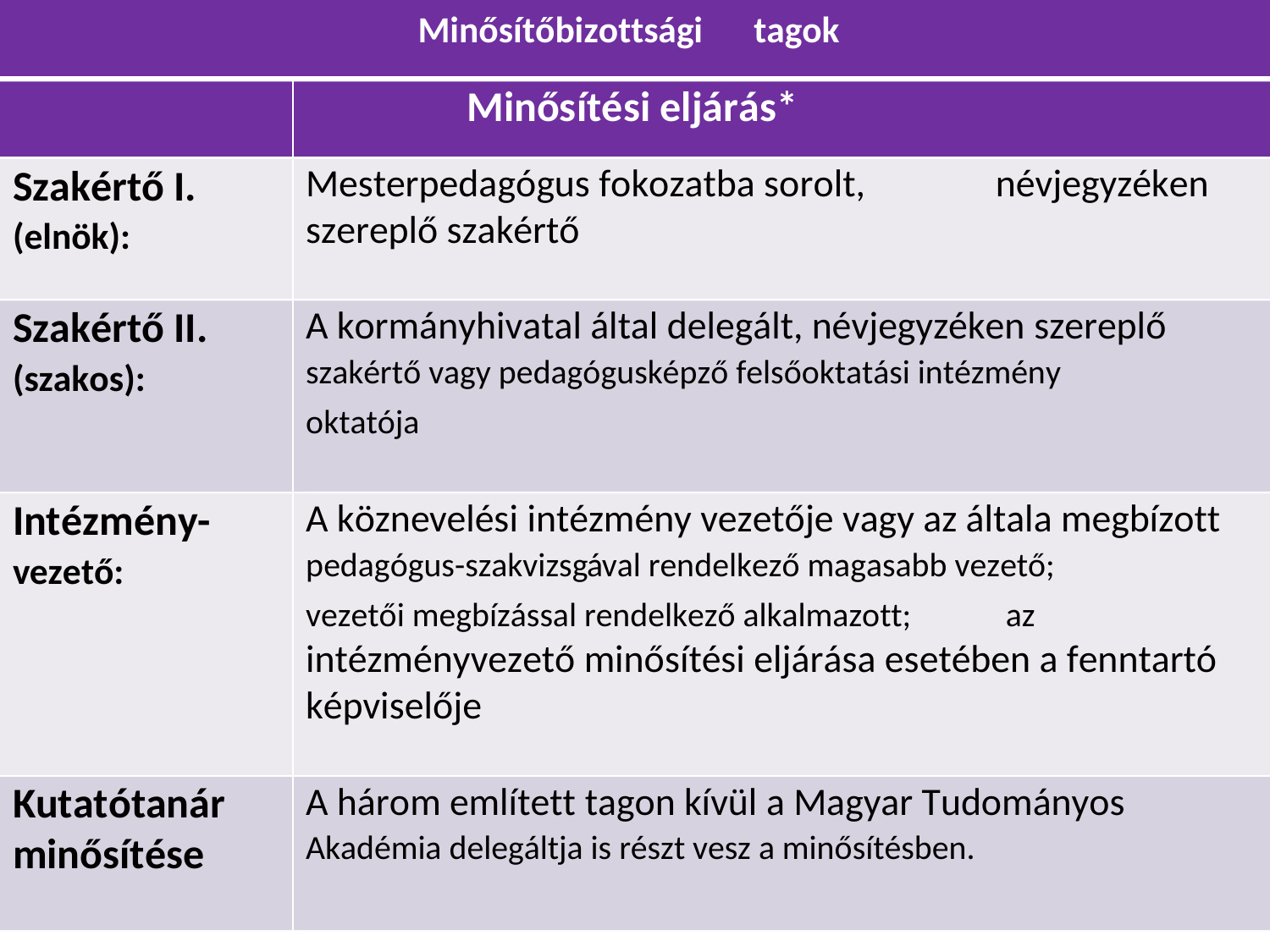

Minősítőbizottsági
tagok

Minősítési eljárás*

Szakértő I.
(elnök):

Mesterpedagógus fokozatba sorolt,              névjegyzéken szereplő szakértő

Szakértő II.
(szakos):

A kormányhivatal által delegált, névjegyzéken szereplő
szakértő vagy pedagógusképző felsőoktatási intézmény
oktatója
Intézmény-
vezető:

A köznevelési intézmény vezetője vagy az általa megbízott
pedagógus-szakvizsgával rendelkező magasabb vezető;
intézményvezető minősítési eljárása esetében a fenntartó képviselője

vezetői megbízással rendelkező alkalmazott;
az

Kutatótanár minősítése

A három említett tagon kívül a Magyar Tudományos
Akadémia delegáltja is részt vesz a minősítésben.